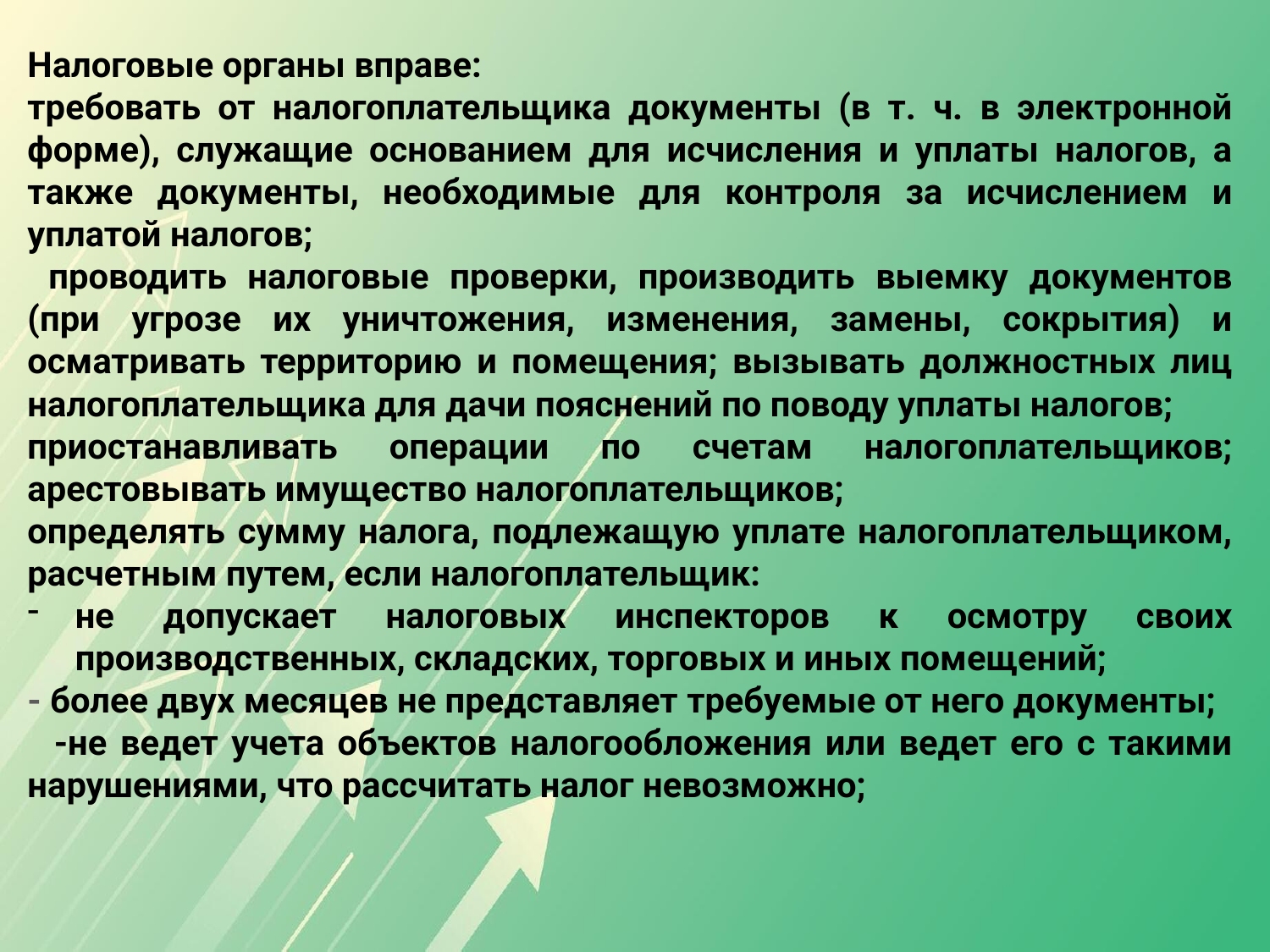

Налоговые органы вправе:
требовать от налогоплательщика документы (в т. ч. в электронной форме), служащие основанием для исчисления и уплаты налогов, а также документы, необходимые для контроля за исчислением и уплатой налогов;
 проводить налоговые проверки, производить выемку документов (при угрозе их уничтожения, изменения, замены, сокрытия) и осматривать территорию и помещения; вызывать должностных лиц налогоплательщика для дачи пояснений по поводу уплаты налогов;
приостанавливать операции по счетам налогоплательщиков; арестовывать имущество налогоплательщиков;
определять сумму налога, подлежащую уплате налогоплательщиком, расчетным путем, если налогоплательщик:
не допускает налоговых инспекторов к осмотру своих производственных, складских, торговых и иных помещений;
- более двух месяцев не представляет требуемые от него документы;
  -не ведет учета объектов налогообложения или ведет его с такими нарушениями, что рассчитать налог невозможно;